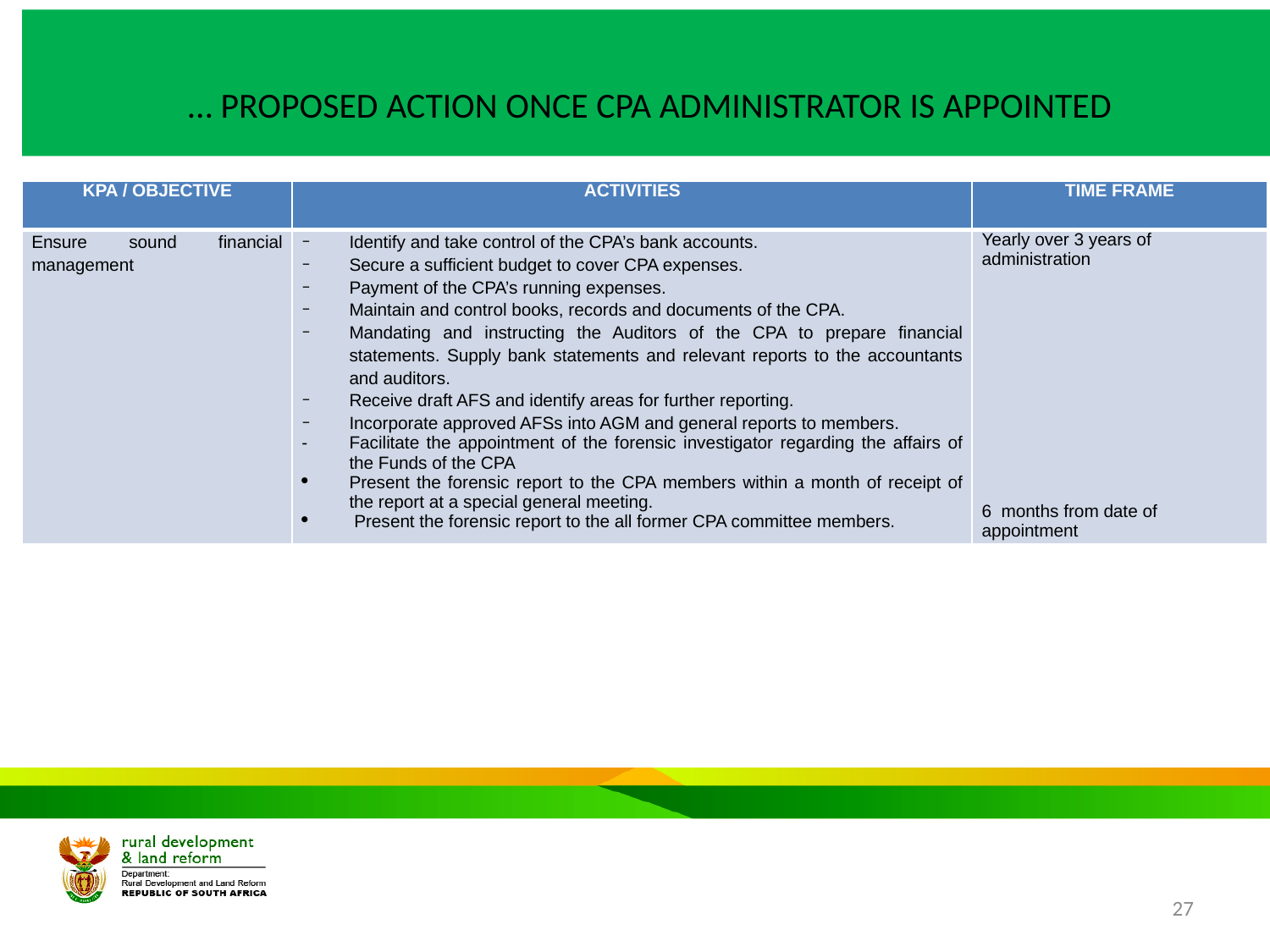

# … PROPOSED ACTION ONCE CPA ADMINISTRATOR IS APPOINTED
| KPA / OBJECTIVE | ACTIVITIES | TIME FRAME |
| --- | --- | --- |
| Ensure sound financial management | Identify and take control of the CPA’s bank accounts. Secure a sufficient budget to cover CPA expenses. Payment of the CPA’s running expenses. Maintain and control books, records and documents of the CPA. Mandating and instructing the Auditors of the CPA to prepare financial statements. Supply bank statements and relevant reports to the accountants and auditors. Receive draft AFS and identify areas for further reporting. Incorporate approved AFSs into AGM and general reports to members. Facilitate the appointment of the forensic investigator regarding the affairs of the Funds of the CPA Present the forensic report to the CPA members within a month of receipt of the report at a special general meeting. Present the forensic report to the all former CPA committee members. | Yearly over 3 years of administration                     6 months from date of appointment |
27